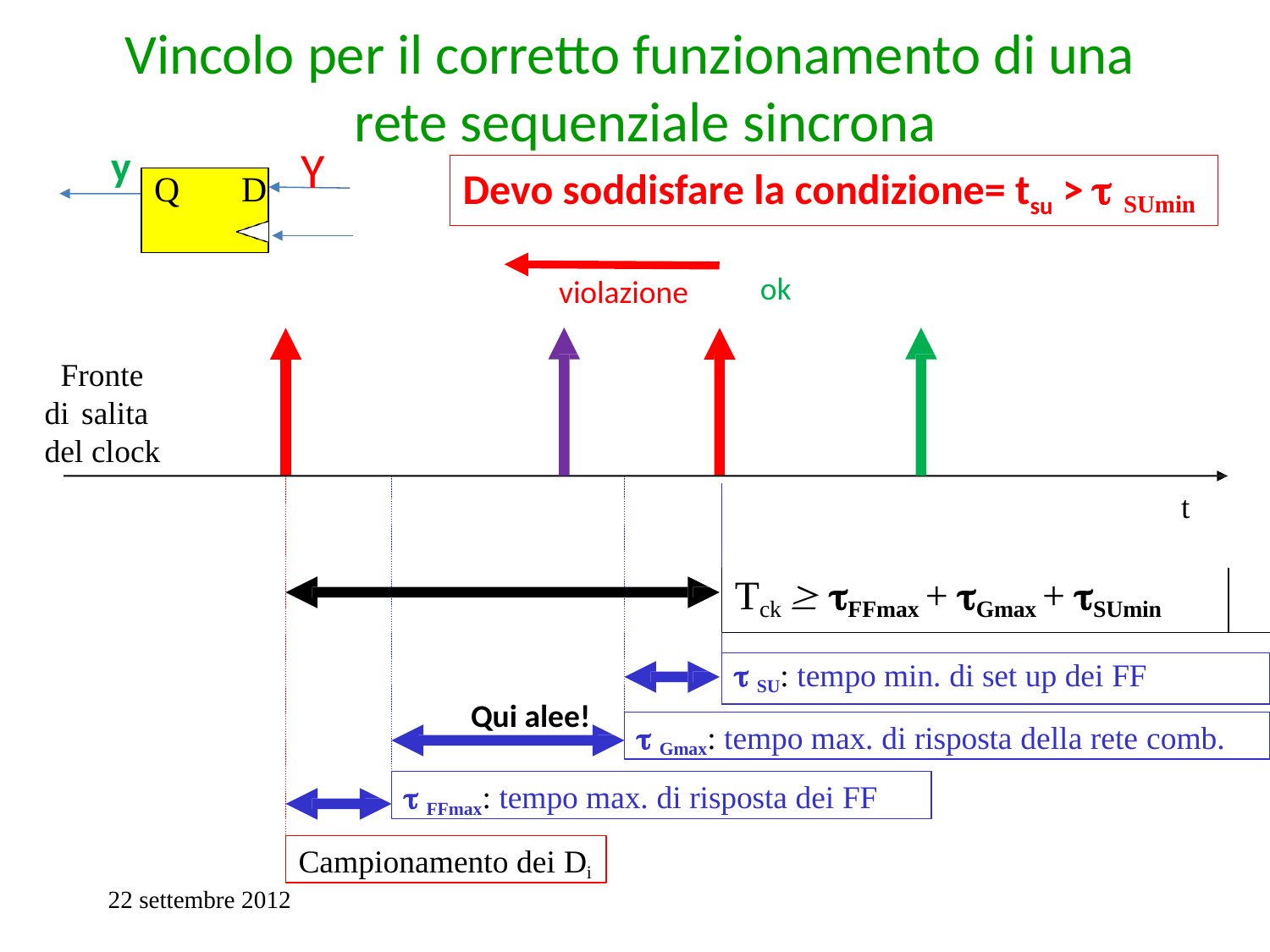

# Vincolo per il corretto funzionamento di una  rete sequenziale sincrona
y
Y
Devo soddisfare la condizione= tsu > τ SUmin
Q	D

ok
violazione

Fronte  di salita  del clock

τ Gmax: tempo max. di risposta della rete comb.

|  |  |
| --- | --- |
| Tck ≥ τFFmax + τGmax + τSUmin |  |
|  |  |
| τ SU: tempo min. di set up dei FF |  |
t

Qui alee!
τ FFmax: tempo max. di risposta dei FF

Campionamento dei Di
22 settembre 2012